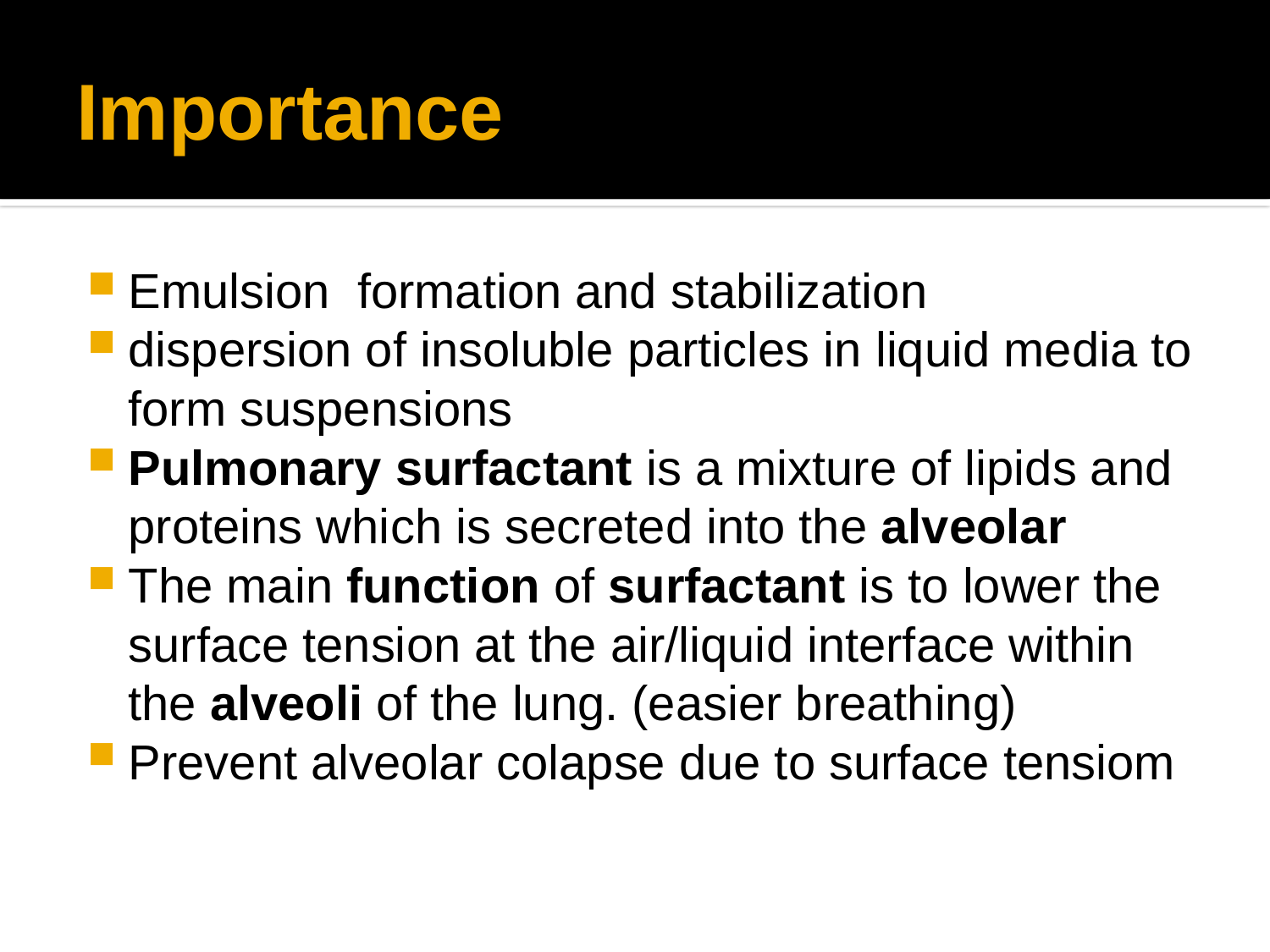

# Importance
Emulsion  formation and stabilization
dispersion of insoluble particles in liquid media to form suspensions
Pulmonary surfactant is a mixture of lipids and proteins which is secreted into the alveolar
The main function of surfactant is to lower the surface tension at the air/liquid interface within the alveoli of the lung. (easier breathing)
Prevent alveolar colapse due to surface tensiom